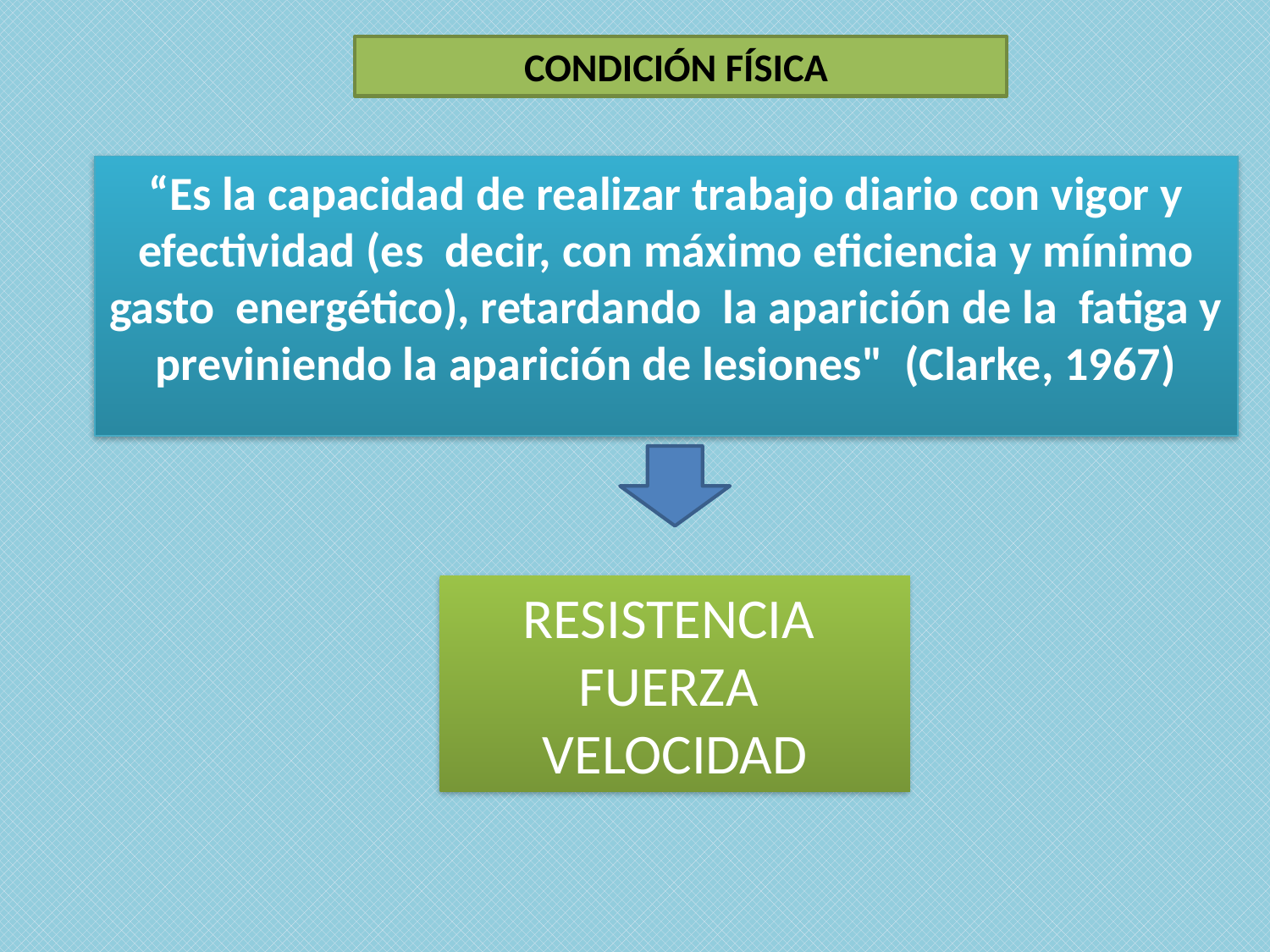

# CONDICIÓN FÍSICA
“Es la capacidad de realizar trabajo diario con vigor y efectividad (es  decir, con máximo eficiencia y mínimo gasto  energético), retardando  la aparición de la  fatiga y previniendo la aparición de lesiones"  (Clarke, 1967)

RESISTENCIA
FUERZA
VELOCIDAD